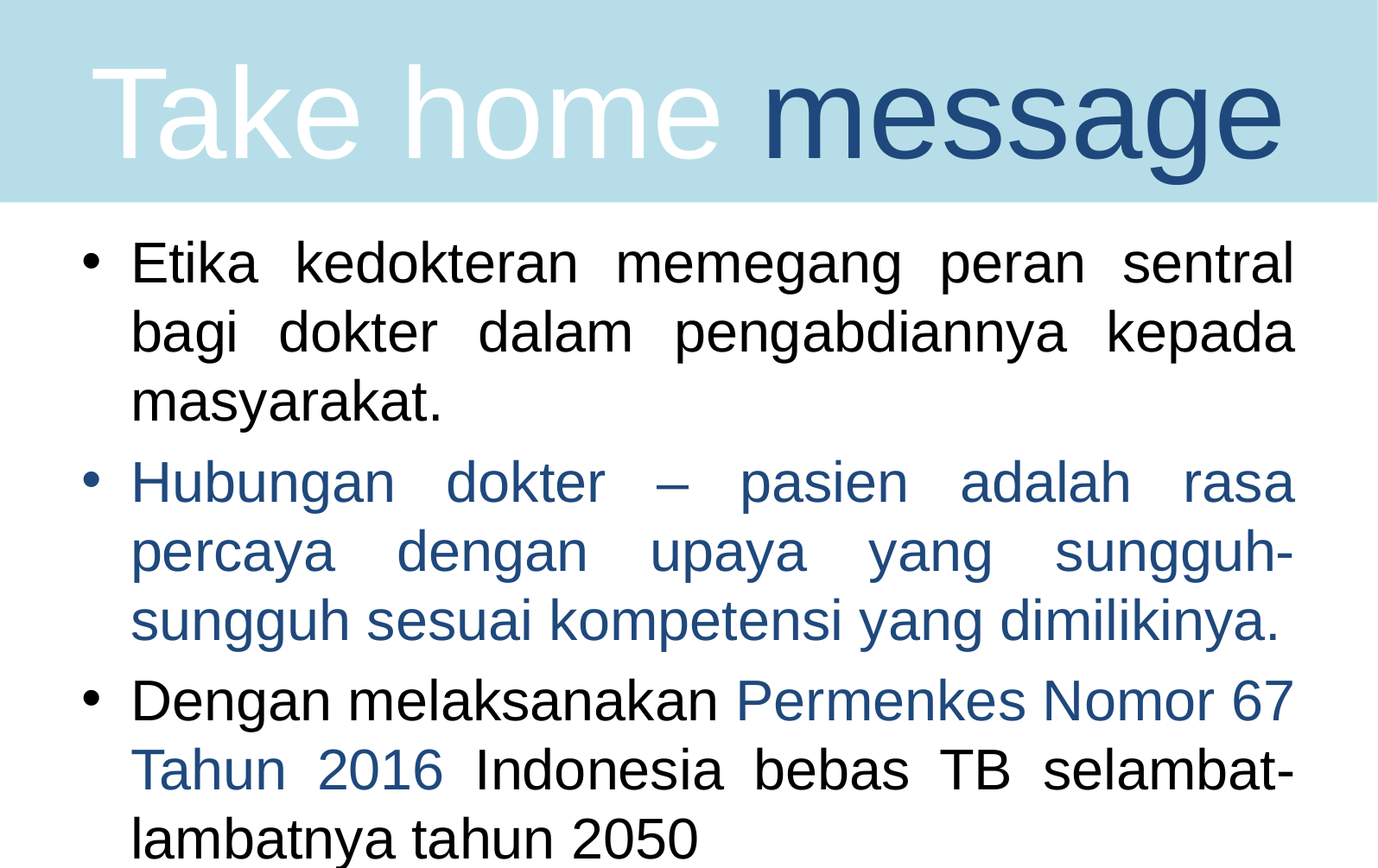

# Take home message
Etika kedokteran memegang peran sentral bagi dokter dalam pengabdiannya kepada masyarakat.
Hubungan dokter – pasien adalah rasa percaya dengan upaya yang sungguh-sungguh sesuai kompetensi yang dimilikinya.
Dengan melaksanakan Permenkes Nomor 67 Tahun 2016 Indonesia bebas TB selambat-lambatnya tahun 2050